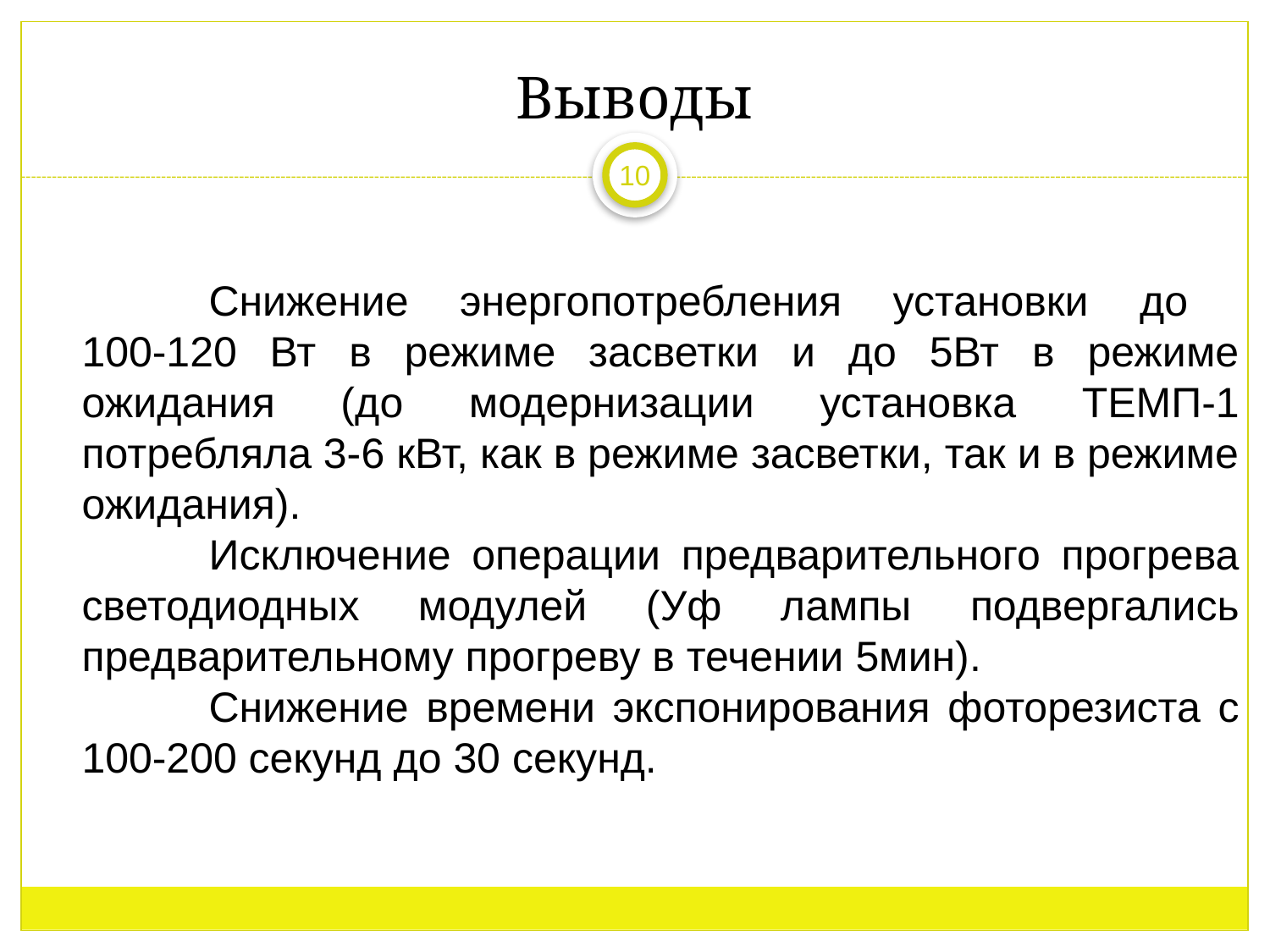

# Выводы
10
	Снижение энергопотребления установки до
100-120 Вт в режиме засветки и до 5Вт в режиме ожидания (до модернизации установка ТЕМП-1 потребляла 3-6 кВт, как в режиме засветки, так и в режиме ожидания).
	Исключение операции предварительного прогрева светодиодных модулей (Уф лампы подвергались предварительному прогреву в течении 5мин).
	Снижение времени экспонирования фоторезиста с 100-200 секунд до 30 секунд.